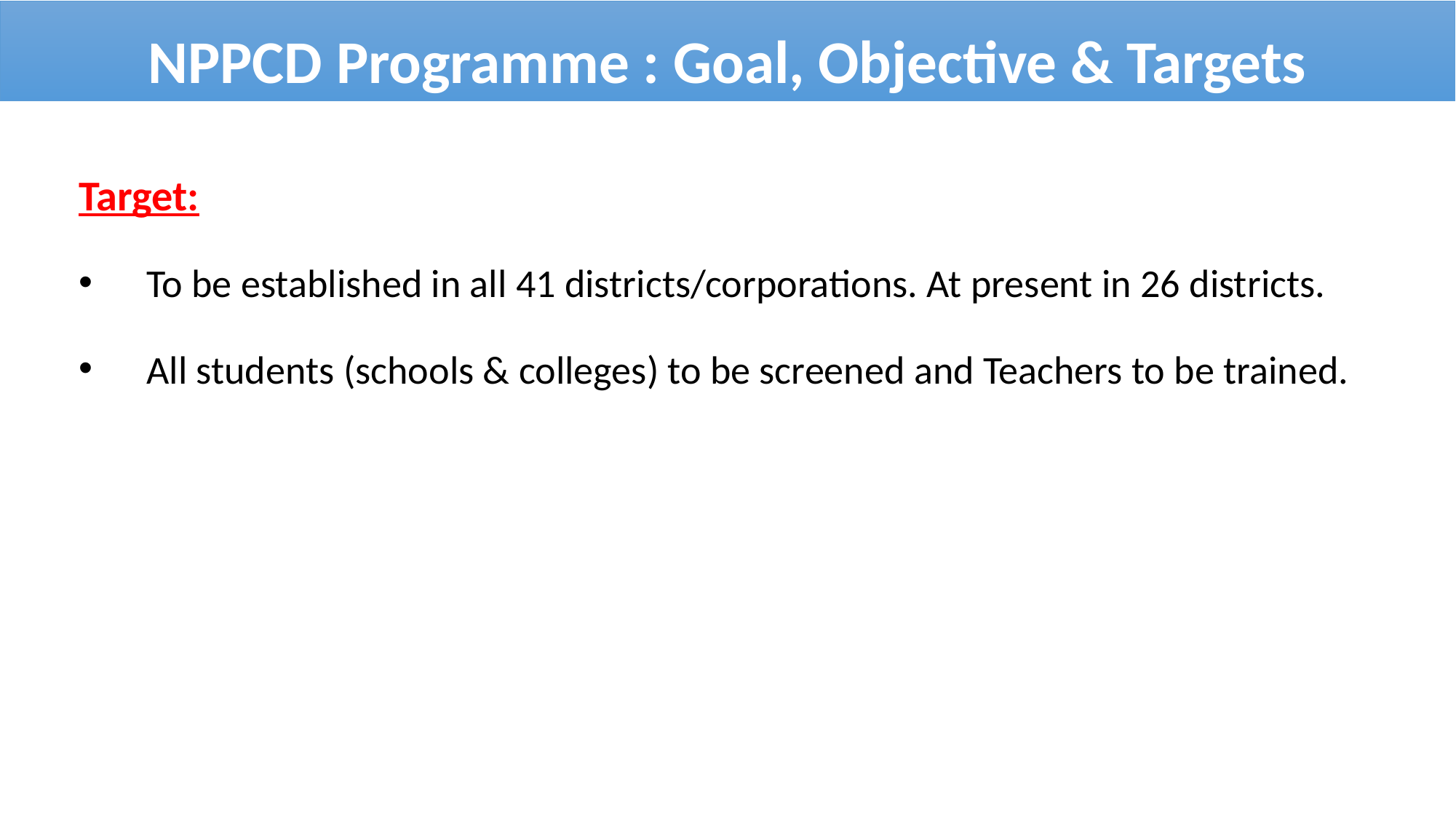

NPPCD Programme : Goal, Objective & Targets
Target:
To be established in all 41 districts/corporations. At present in 26 districts.
All students (schools & colleges) to be screened and Teachers to be trained.